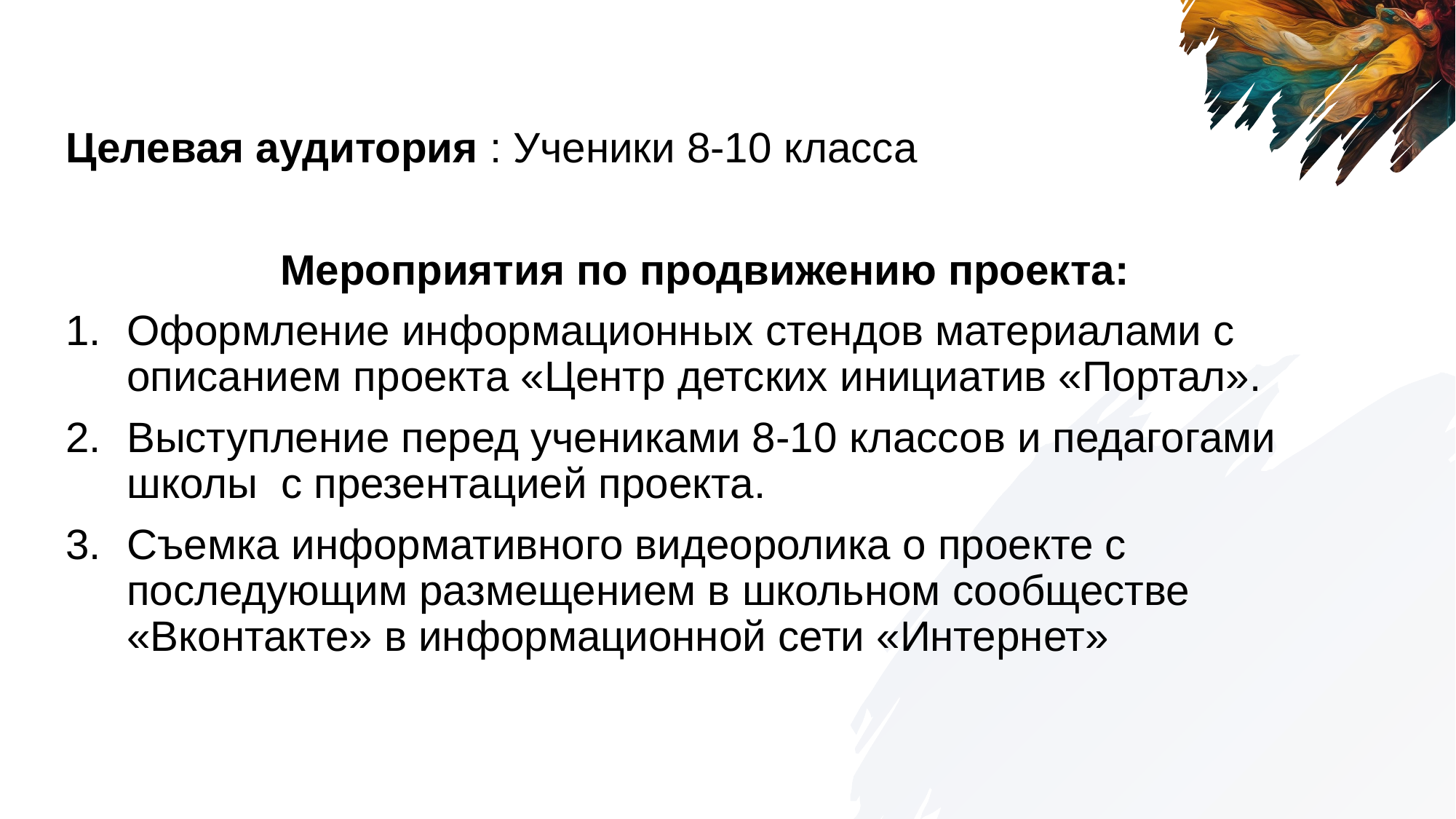

Целевая аудитория : Ученики 8-10 класса

Мероприятия по продвижению проекта:
Оформление информационных стендов материалами с описанием проекта «Центр детских инициатив «Портал».
Выступление перед учениками 8-10 классов и педагогами школы  с презентацией проекта.
Съемка информативного видеоролика о проекте с последующим размещением в школьном сообществе «Вконтакте» в информационной сети «Интернет»